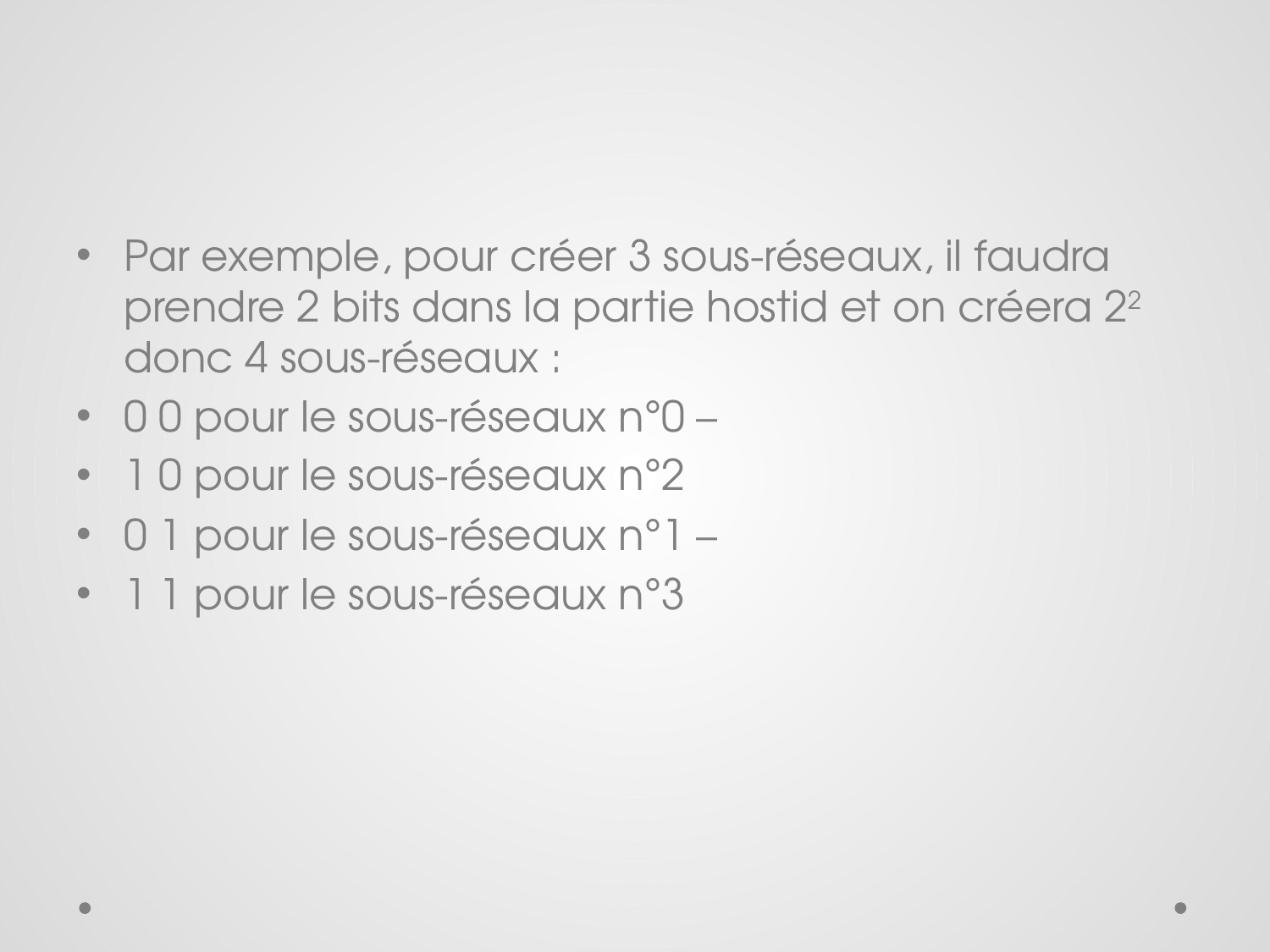

#
Par exemple, pour créer 3 sous-réseaux, il faudra prendre 2 bits dans la partie hostid et on créera 22 donc 4 sous-réseaux :
0 0 pour le sous-réseaux n°0 –
1 0 pour le sous-réseaux n°2
0 1 pour le sous-réseaux n°1 –
1 1 pour le sous-réseaux n°3